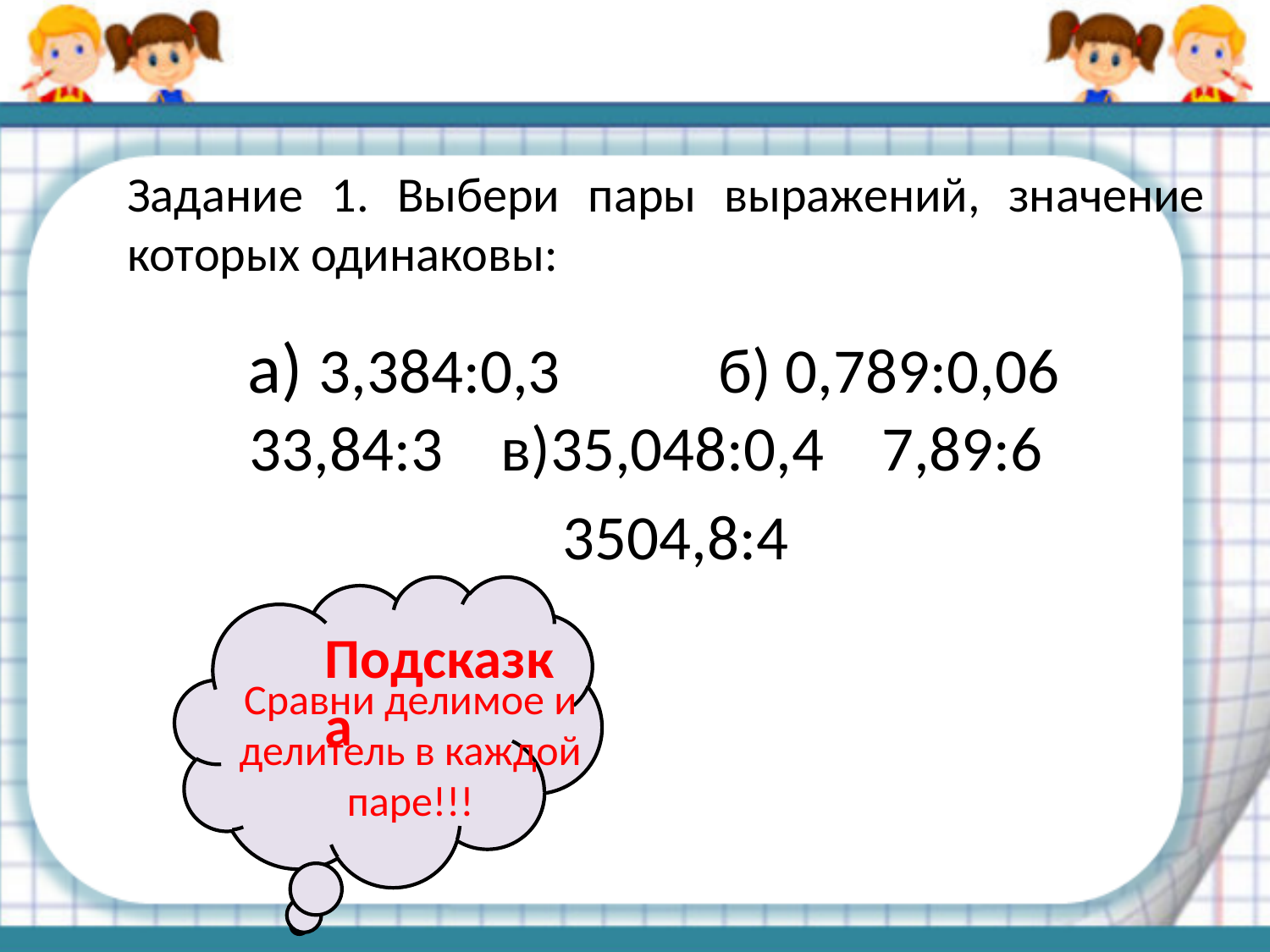

Задание 1. Выбери пары выражений, значение которых одинаковы:
а) 3,384:0,3           б) 0,789:0,06 33,84:3    в)35,048:0,4    7,89:6
   3504,8:4

Подсказка
Сравни делимое и делитель в каждой паре!!!